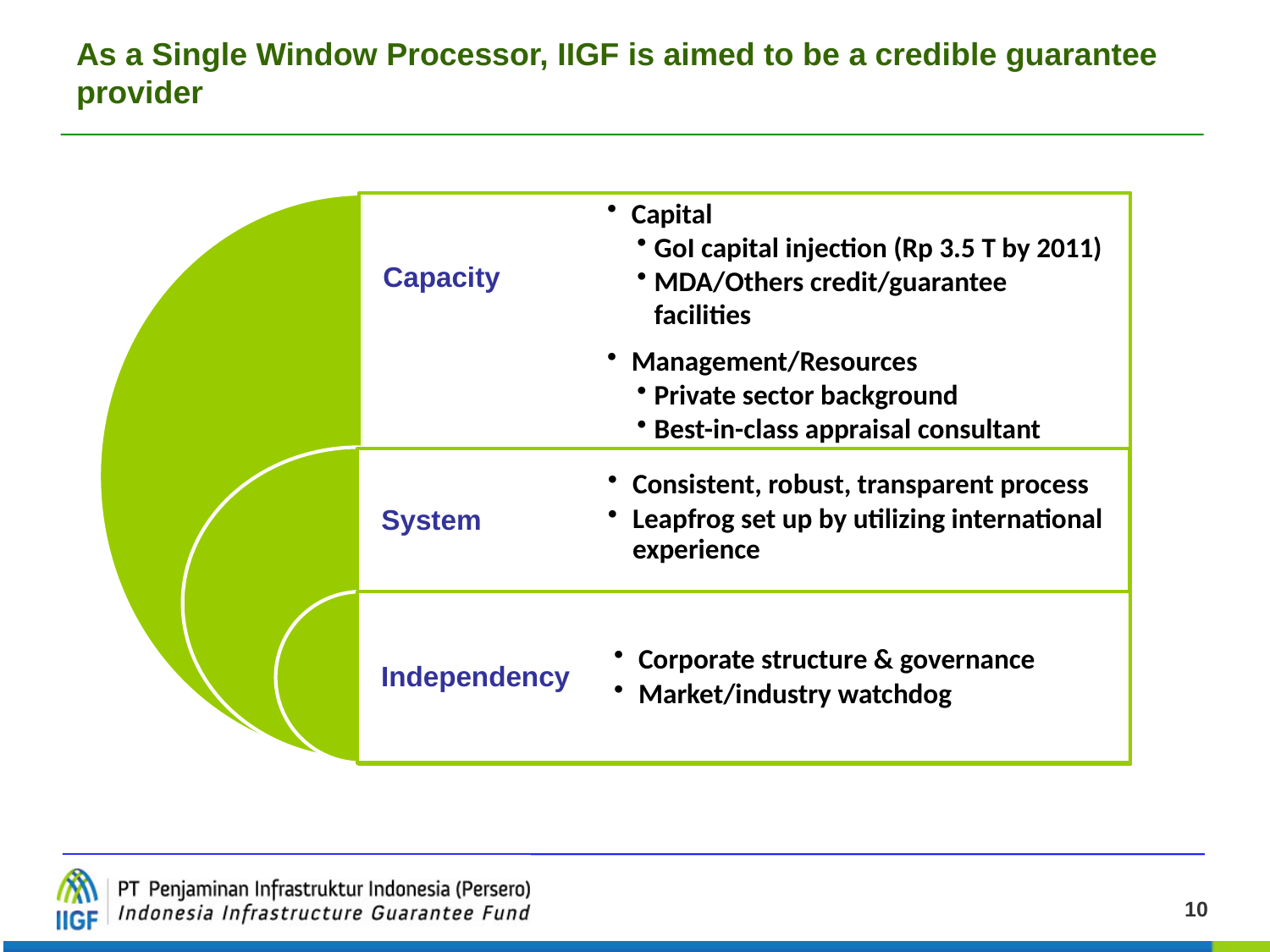

# As a Single Window Processor, IIGF is aimed to be a credible guarantee provider
  Capacity
  System
  Independency
Capital
GoI capital injection (Rp 3.5 T by 2011)
MDA/Others credit/guarantee facilities

Management/Resources
Private sector background
Best-in-class appraisal consultant
Consistent, robust, transparent process
Leapfrog set up by utilizing international experience
Corporate structure & governance
Market/industry watchdog